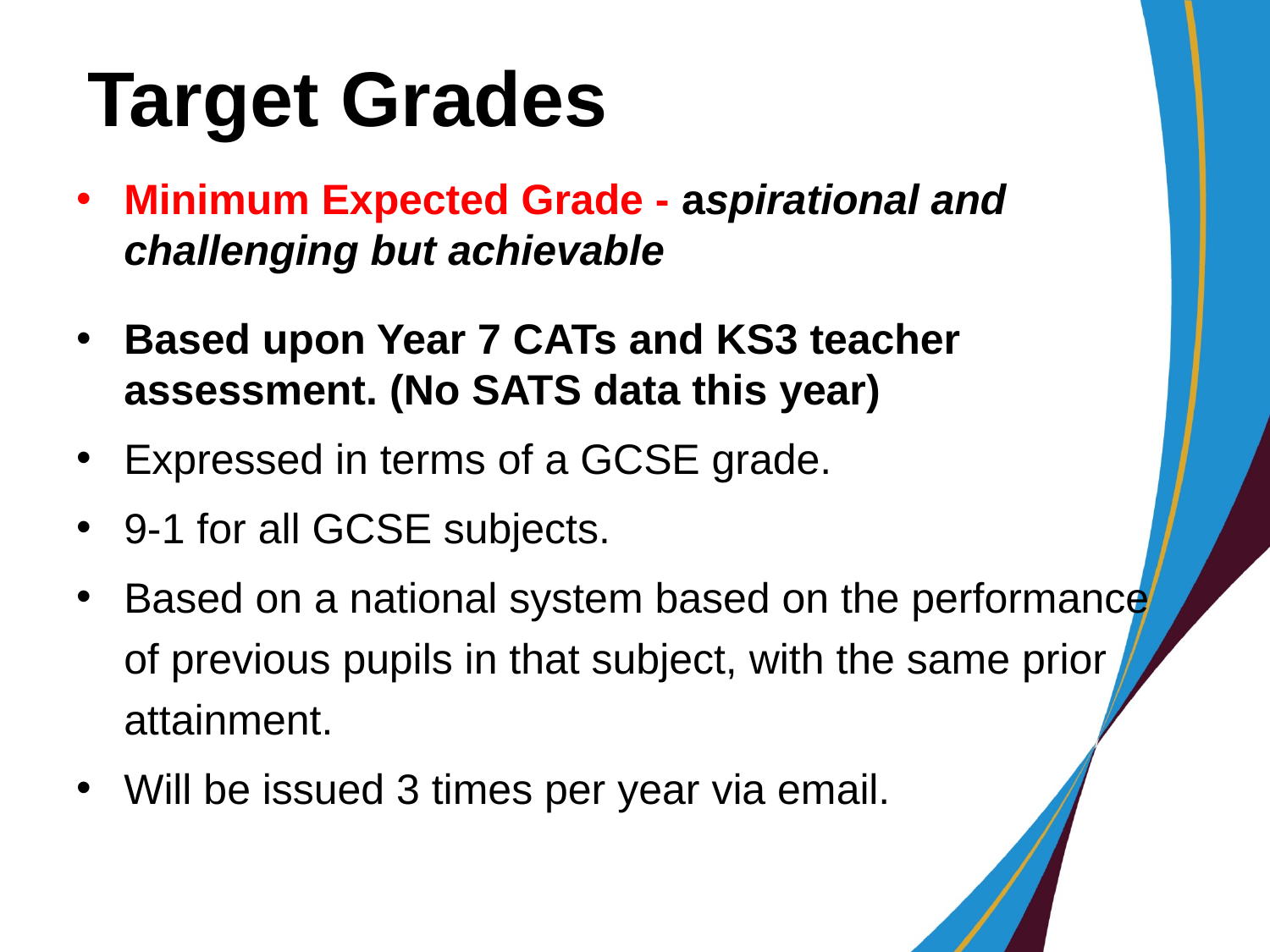

# Target Grades
Minimum Expected Grade - aspirational and challenging but achievable

Based upon Year 7 CATs and KS3 teacher assessment. (No SATS data this year)
Expressed in terms of a GCSE grade.
9-1 for all GCSE subjects.
Based on a national system based on the performance of previous pupils in that subject, with the same prior attainment.
Will be issued 3 times per year via email.